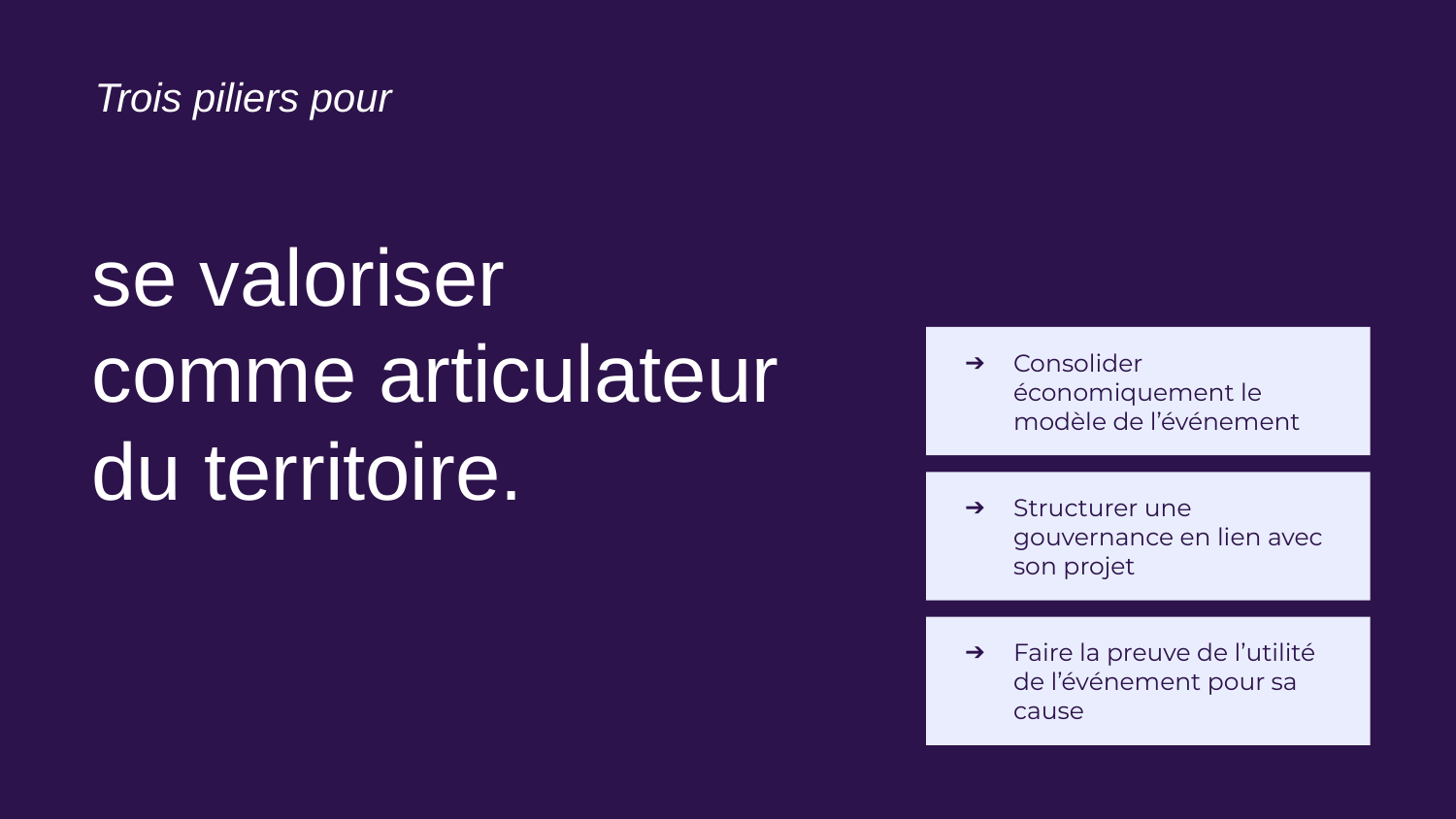

Trois piliers pour
se valoriser
comme articulateur
du territoire.
Consolider économiquement le modèle de l’événement
Structurer une gouvernance en lien avec son projet
Faire la preuve de l’utilité de l’événement pour sa cause